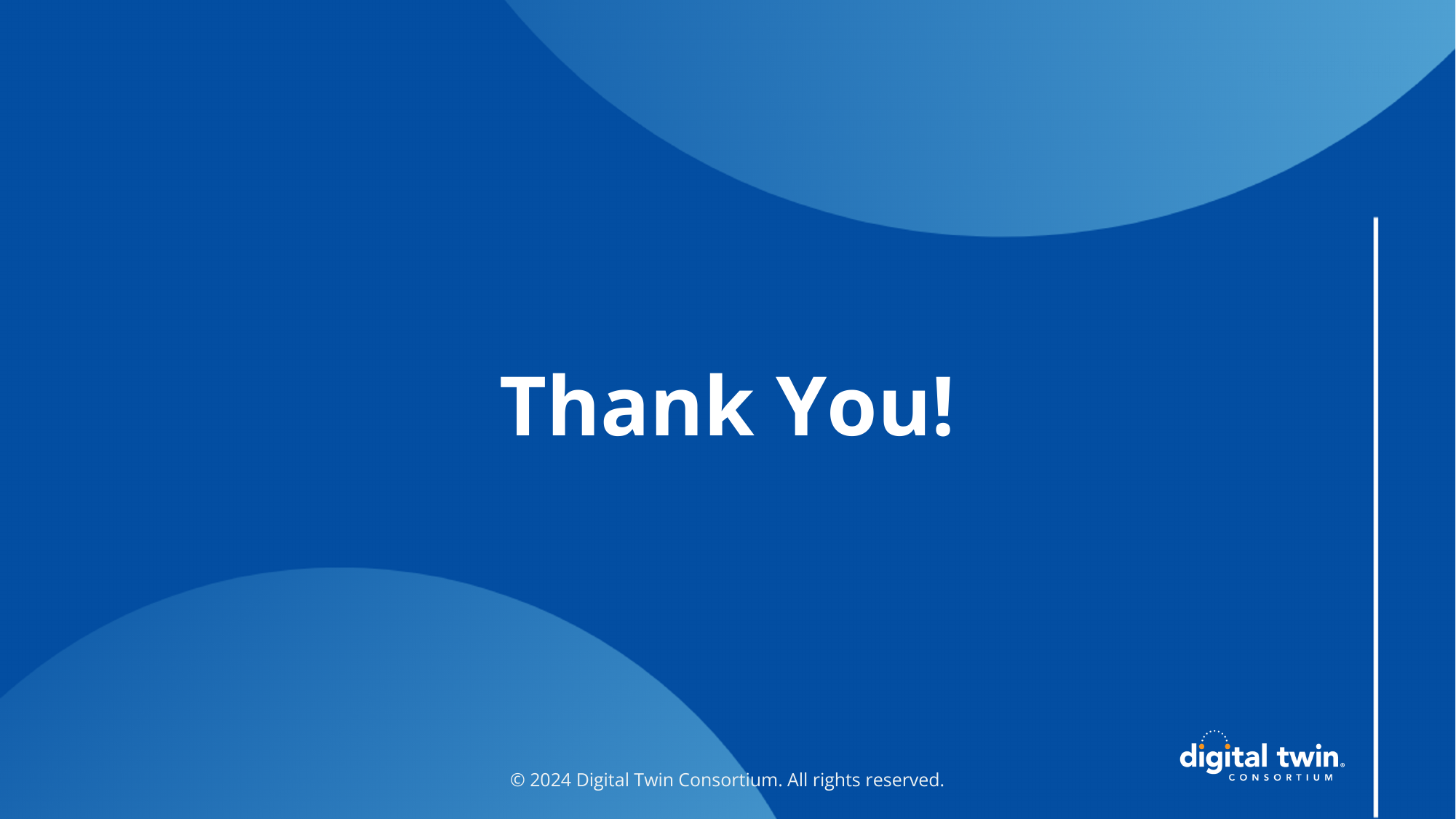

# Thank You!
 © 2024 Digital Twin Consortium. All rights reserved.